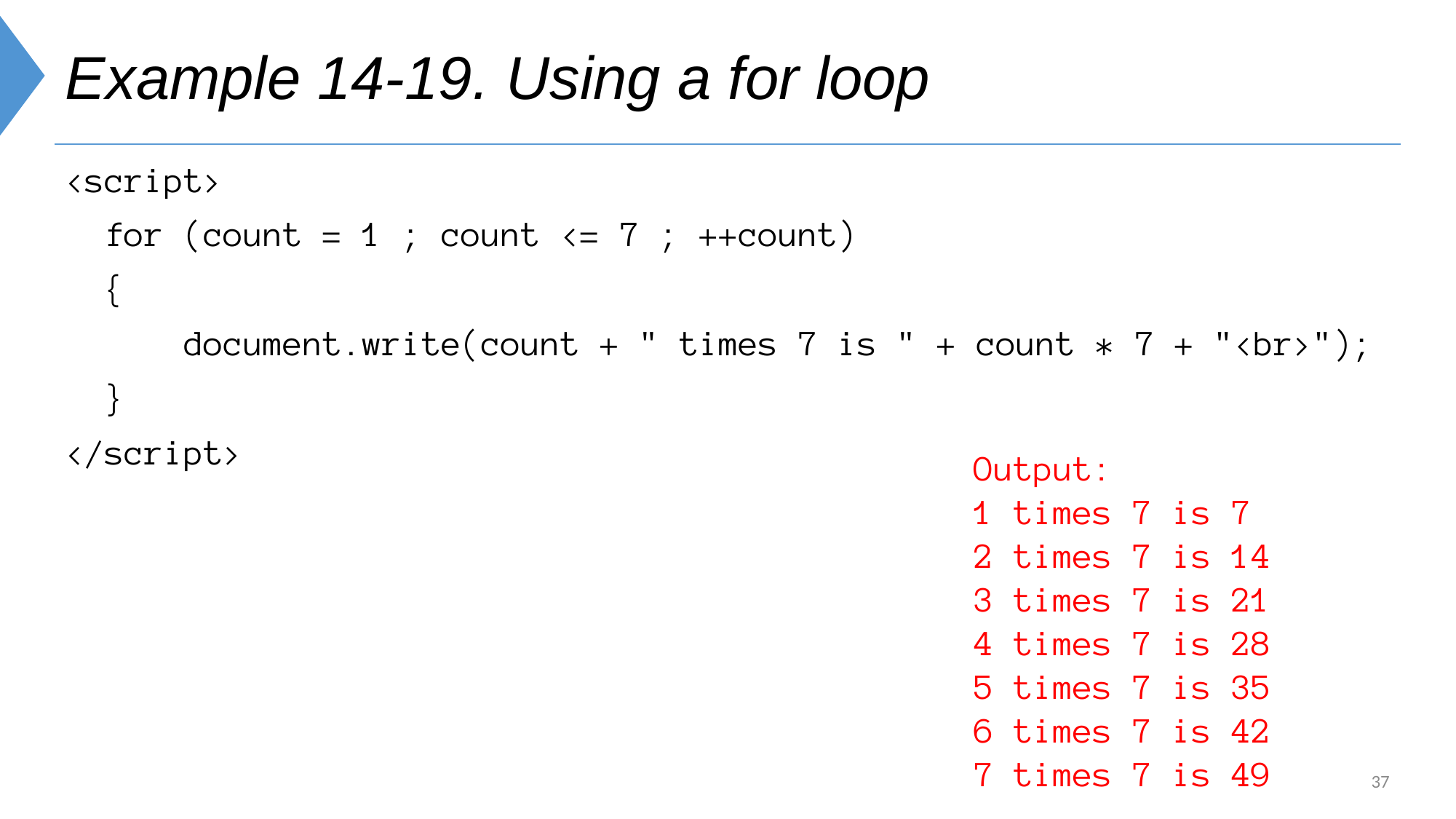

# Example 14-19. Using a for loop
<script>
  for (count = 1 ; count <= 7 ; ++count)
  {
      document.write(count + " times 7 is " + count * 7 + "<br>");
  }
</script>
Output:
1 times 7 is 7
2 times 7 is 14
3 times 7 is 21
4 times 7 is 28
5 times 7 is 35
6 times 7 is 42
7 times 7 is 49
37